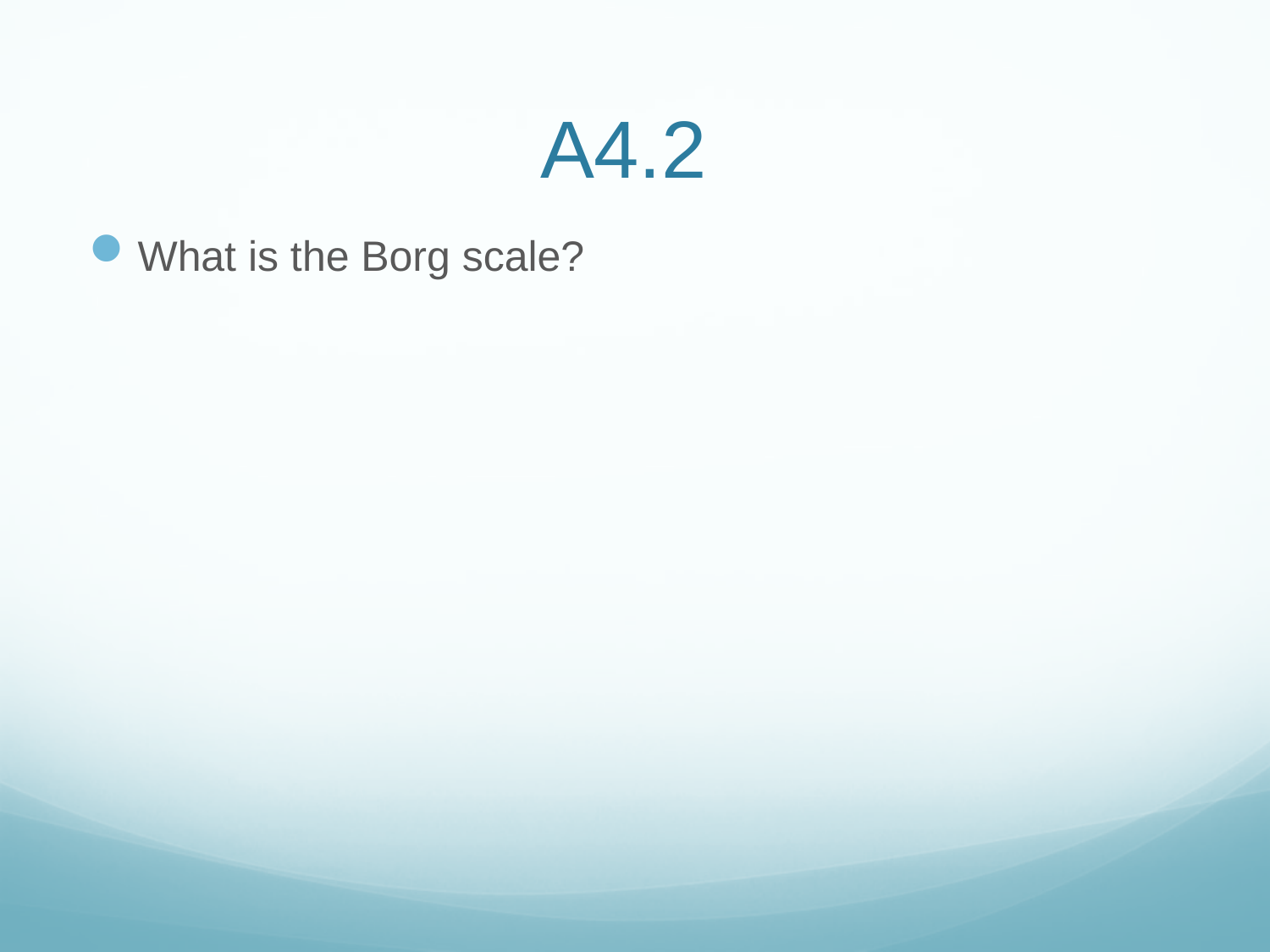

# A4.2
What is the Borg scale?